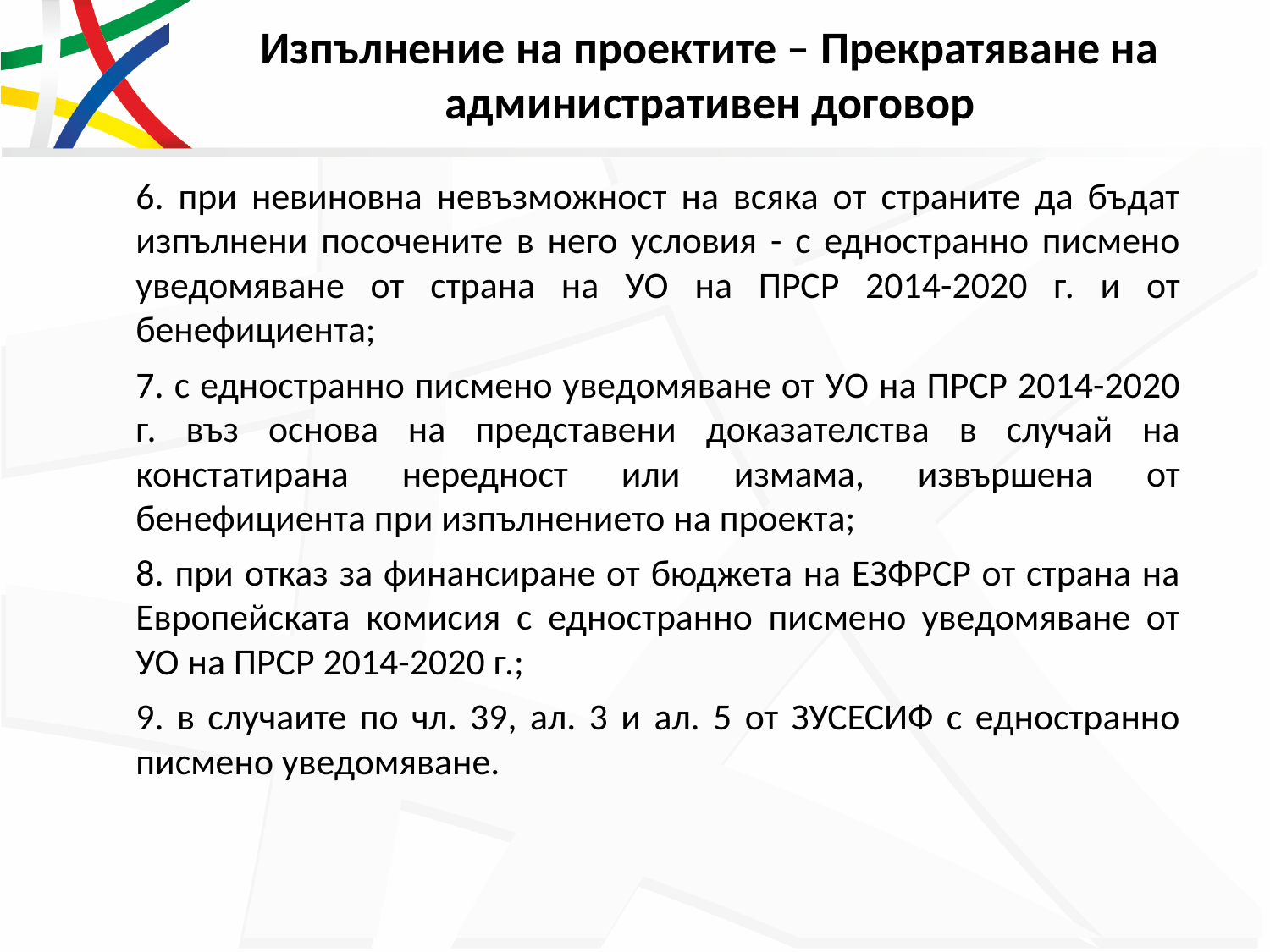

# Изпълнение на проектите – Прекратяване на административен договор
6. при невиновна невъзможност на всяка от страните да бъдат изпълнени посочените в него условия - с едностранно писмено уведомяване от страна на УО на ПРСР 2014-2020 г. и от бенефициента;
7. с едностранно писмено уведомяване от УО на ПРСР 2014-2020 г. въз основа на представени доказателства в случай на констатирана нередност или измама, извършена от бенефициента при изпълнението на проекта;
8. при отказ за финансиране от бюджета на ЕЗФРСР от страна на Европейската комисия с едностранно писмено уведомяване от УО на ПРСР 2014-2020 г.;
9. в случаите по чл. 39, ал. 3 и ал. 5 от ЗУСЕСИФ с едностранно писмено уведомяване.